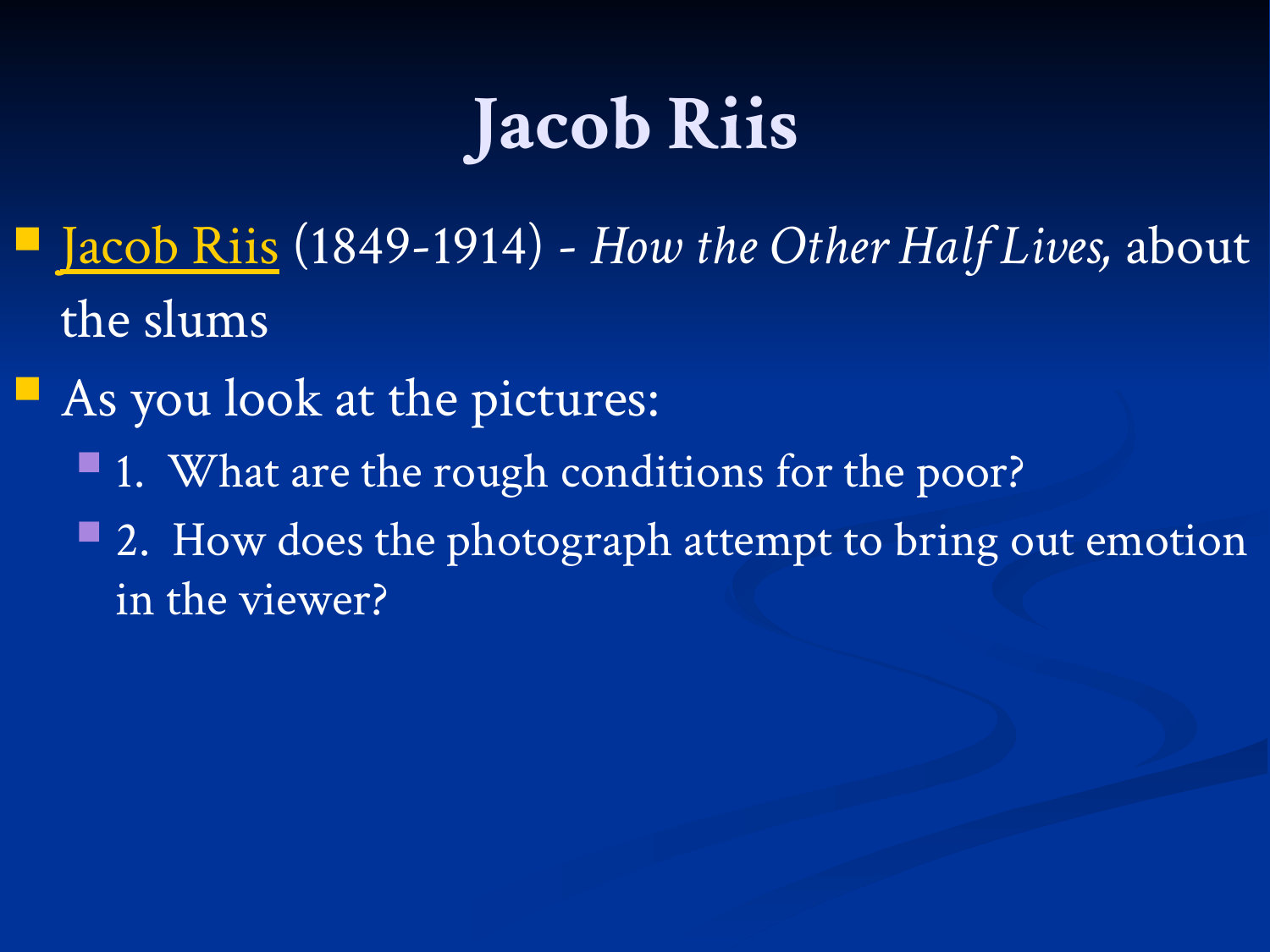

# Jacob Riis
Jacob Riis (1849-1914) - How the Other Half Lives, about the slums
As you look at the pictures:
1.  What are the rough conditions for the poor?
2.  How does the photograph attempt to bring out emotion in the viewer?